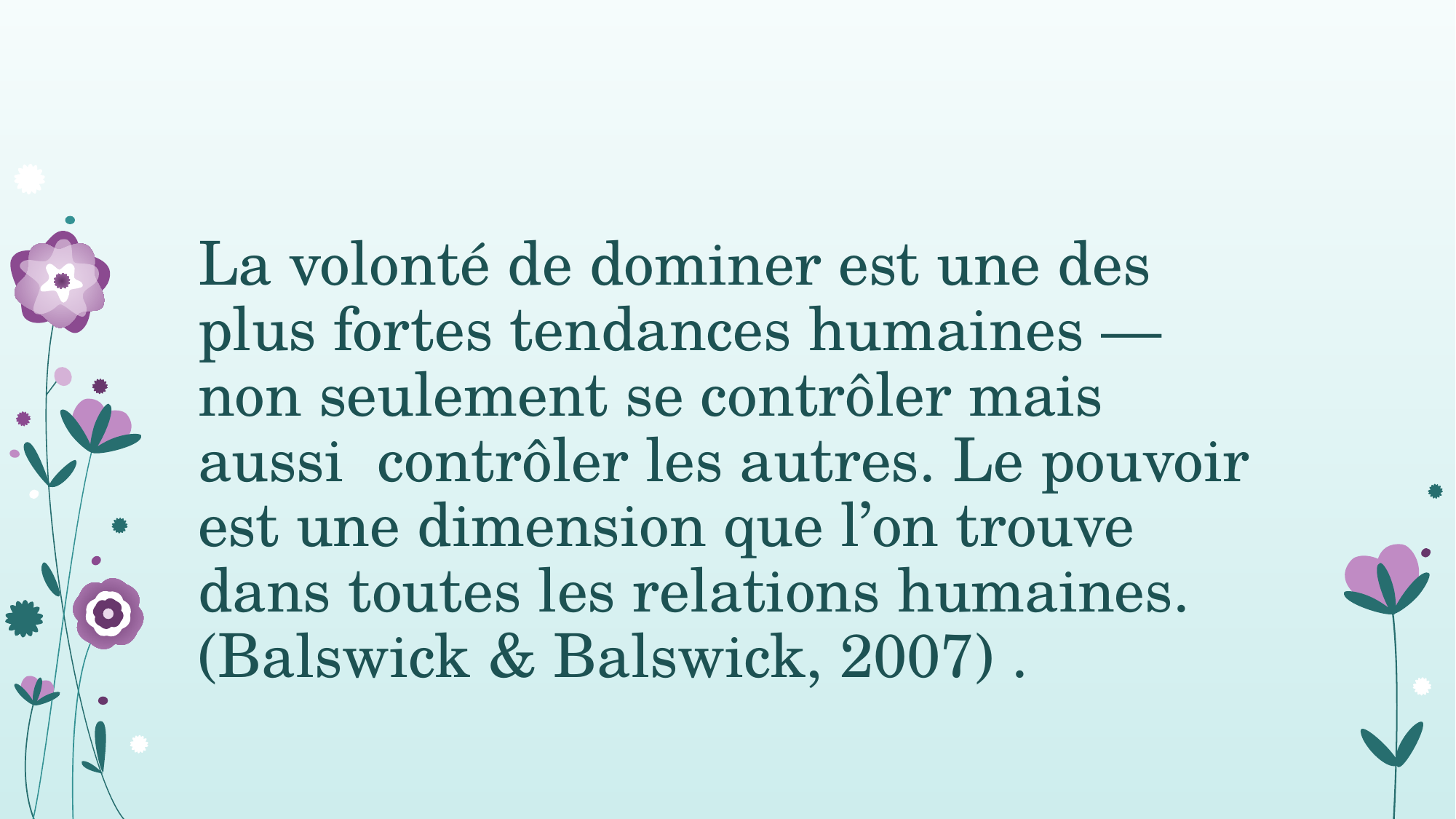

La volonté de dominer est une des plus fortes tendances humaines —non seulement se contrôler mais aussi  contrôler les autres. Le pouvoir est une dimension que l’on trouve dans toutes les relations humaines. (Balswick & Balswick, 2007) .